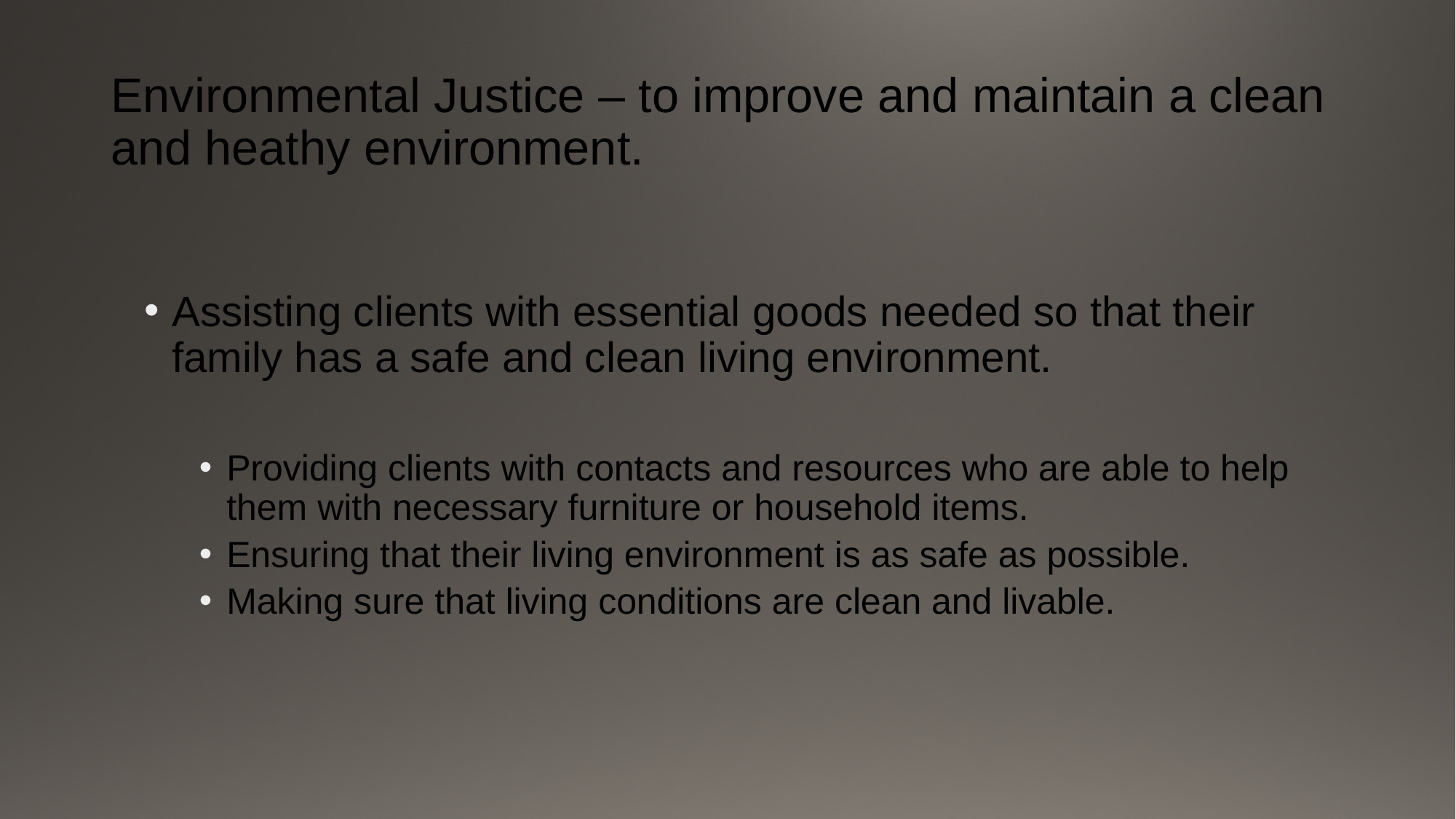

# Environmental Justice – to improve and maintain a clean and heathy environment.

Assisting clients with essential goods needed so that their family has a safe and clean living environment.

Providing clients with contacts and resources who are able to help them with necessary furniture or household items.
Ensuring that their living environment is as safe as possible.
Making sure that living conditions are clean and livable.